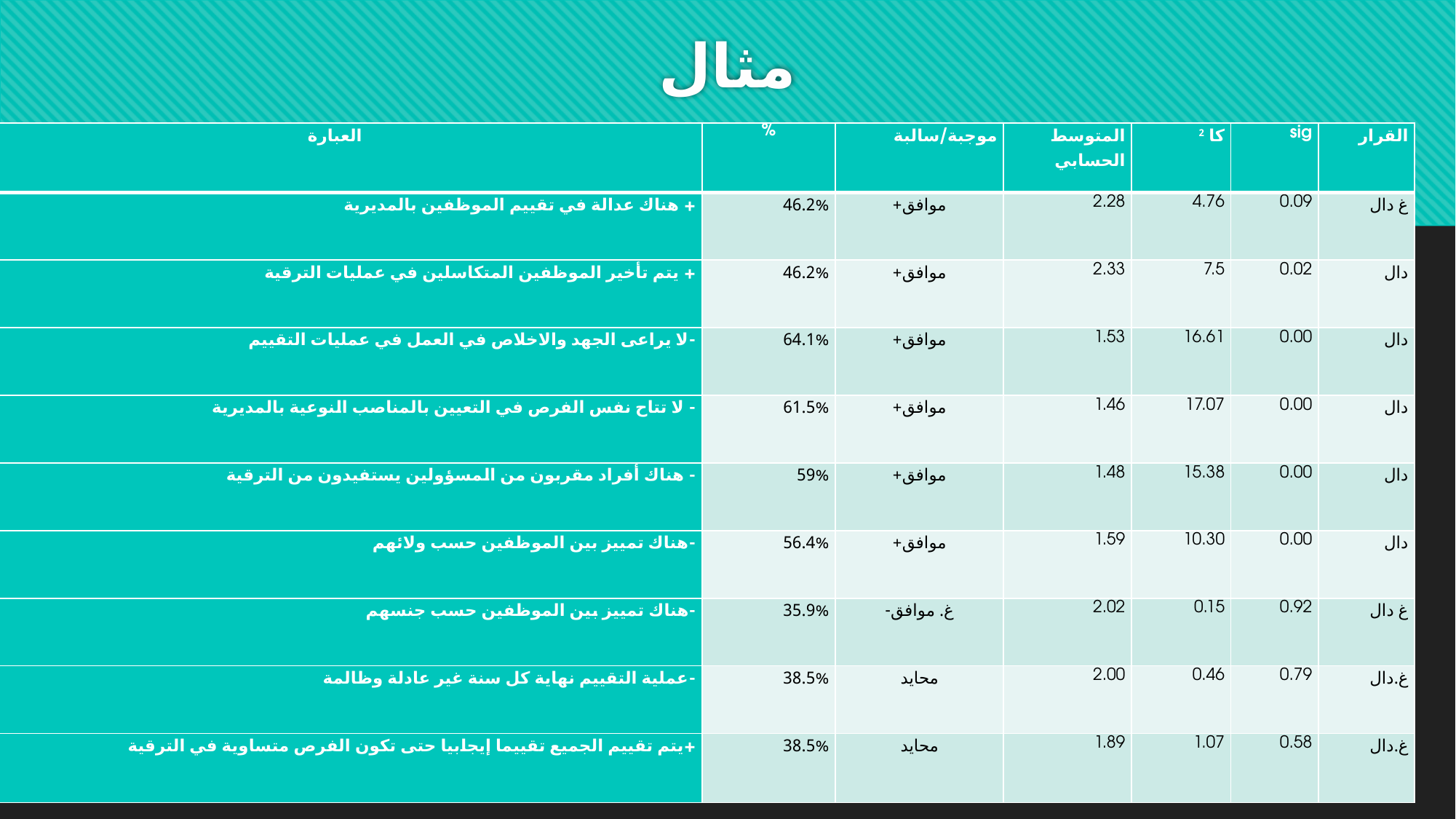

# مثال
| العبارة | % | موجبة/سالبة | المتوسط الحسابي | كا 2 | sig | القرار |
| --- | --- | --- | --- | --- | --- | --- |
| هناك عدالة في تقييم الموظفين بالمديرية + | 46.2% | موافق+ | 2.28 | 4.76 | 0.09 | غ دال |
| يتم تأخير الموظفين المتكاسلين في عمليات الترقية + | 46.2% | موافق+ | 2.33 | 7.5 | 0.02 | دال |
| لا يراعى الجهد والاخلاص في العمل في عمليات التقييم- | 64.1% | موافق+ | 1.53 | 16.61 | 0.00 | دال |
| لا تتاح نفس الفرص في التعيين بالمناصب النوعية بالمديرية - | 61.5% | موافق+ | 1.46 | 17.07 | 0.00 | دال |
| هناك أفراد مقربون من المسؤولين يستفيدون من الترقية - | 59% | موافق+ | 1.48 | 15.38 | 0.00 | دال |
| هناك تمييز بين الموظفين حسب ولائهم- | 56.4% | موافق+ | 1.59 | 10.30 | 0.00 | دال |
| هناك تمييز بين الموظفين حسب جنسهم- | 35.9% | غ. موافق- | 2.02 | 0.15 | 0.92 | غ دال |
| عملية التقييم نهاية كل سنة غير عادلة وظالمة- | 38.5% | محايد | 2.00 | 0.46 | 0.79 | غ.دال |
| يتم تقييم الجميع تقييما إيجابيا حتى تكون الفرص متساوية في الترقية+ | 38.5% | محايد | 1.89 | 1.07 | 0.58 | غ.دال |